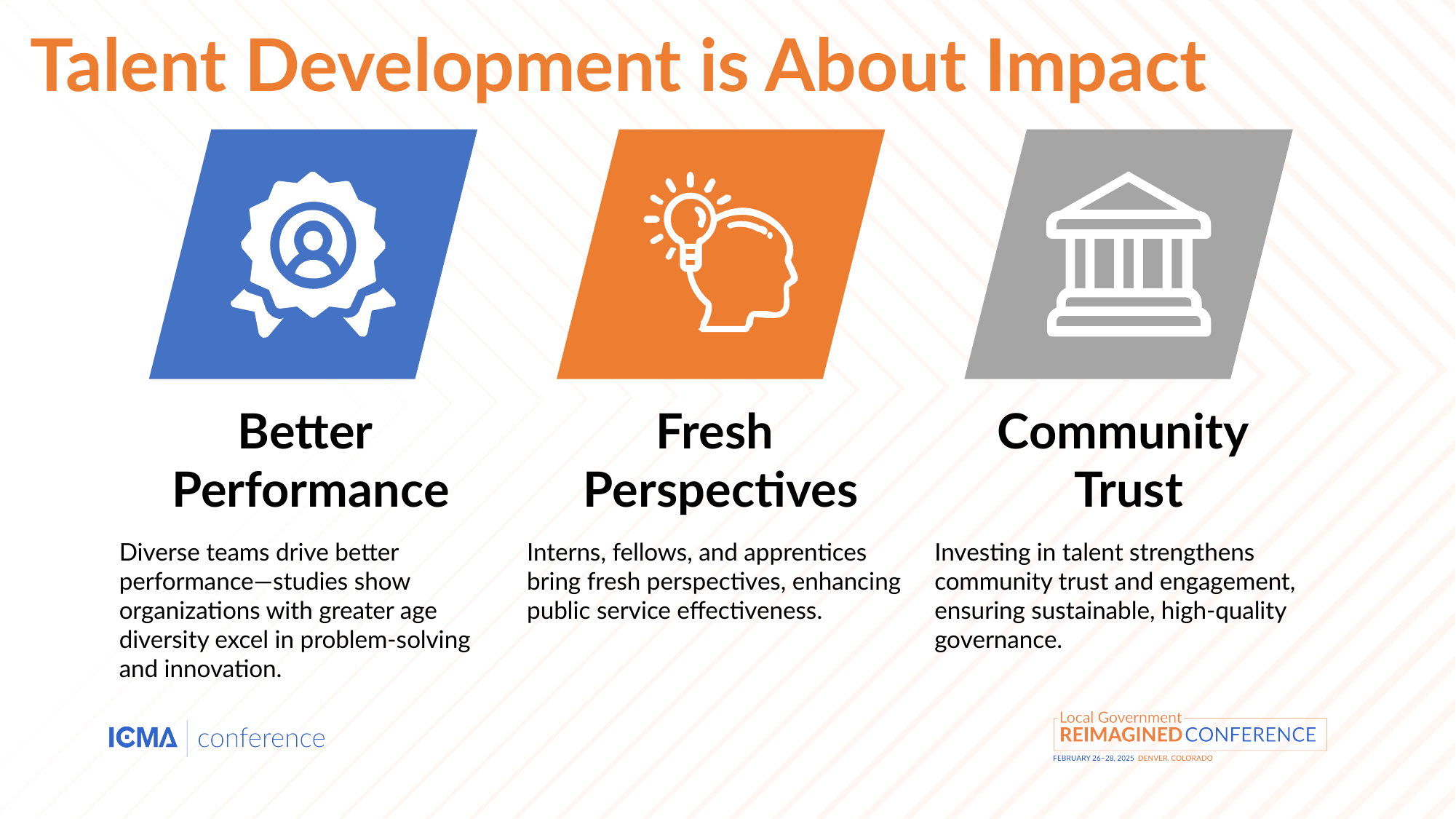

Talent Development is About Impact

Better
Performance
Diverse teams drive better performance—studies show organizations with greater age diversity excel in problem-solving and innovation.

Fresh
Perspectives
Interns, fellows, and apprentices bring fresh perspectives, enhancing public service effectiveness.

Community
Trust
Investing in talent strengthens community trust and engagement, ensuring sustainable, high-quality governance.